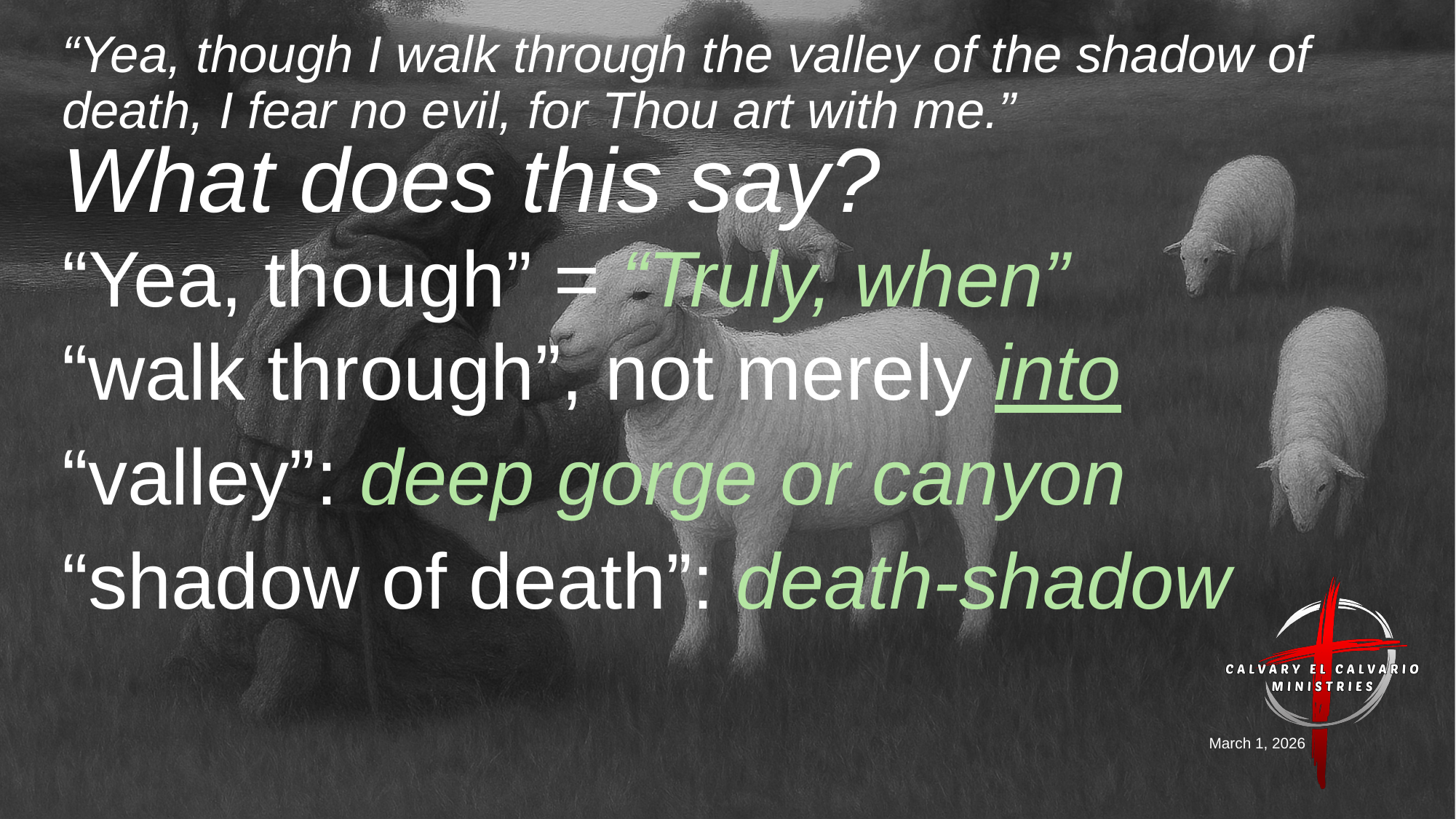

# “Yea, though I walk through the valley of the shadow of death, I fear no evil, for Thou art with me.”
What does this say?
“Yea, though” = “Truly, when”
“walk through”, not merely into
“valley”: deep gorge or canyon
“shadow of death”: death-shadow